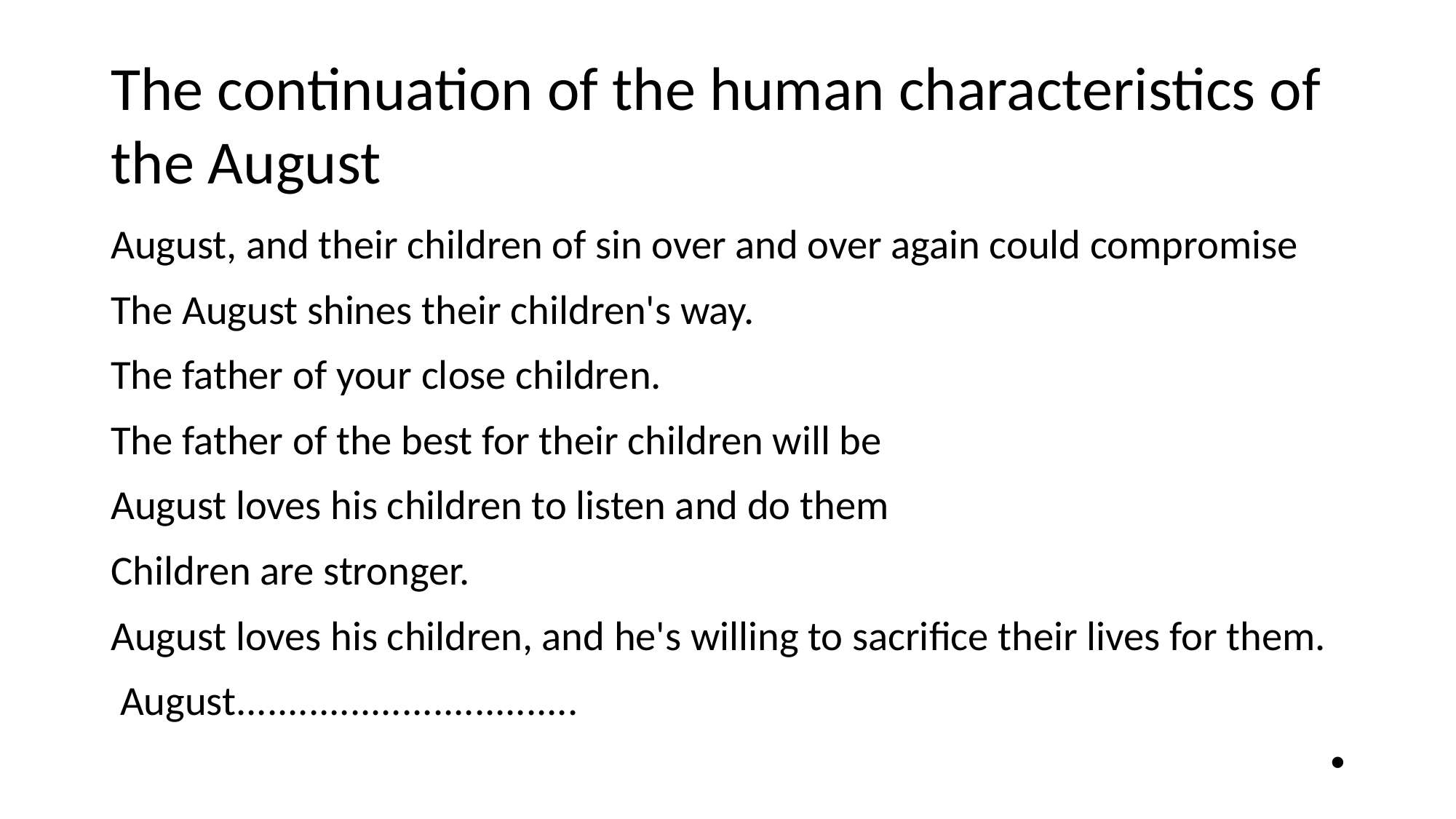

# The continuation of the human characteristics of the August

August, and their children of sin over and over again could compromise
The August shines their children's way.
The father of your close children.
The father of the best for their children will be
August loves his children to listen and do them
Children are stronger.
August loves his children, and he's willing to sacrifice their lives for them.
 August.................................